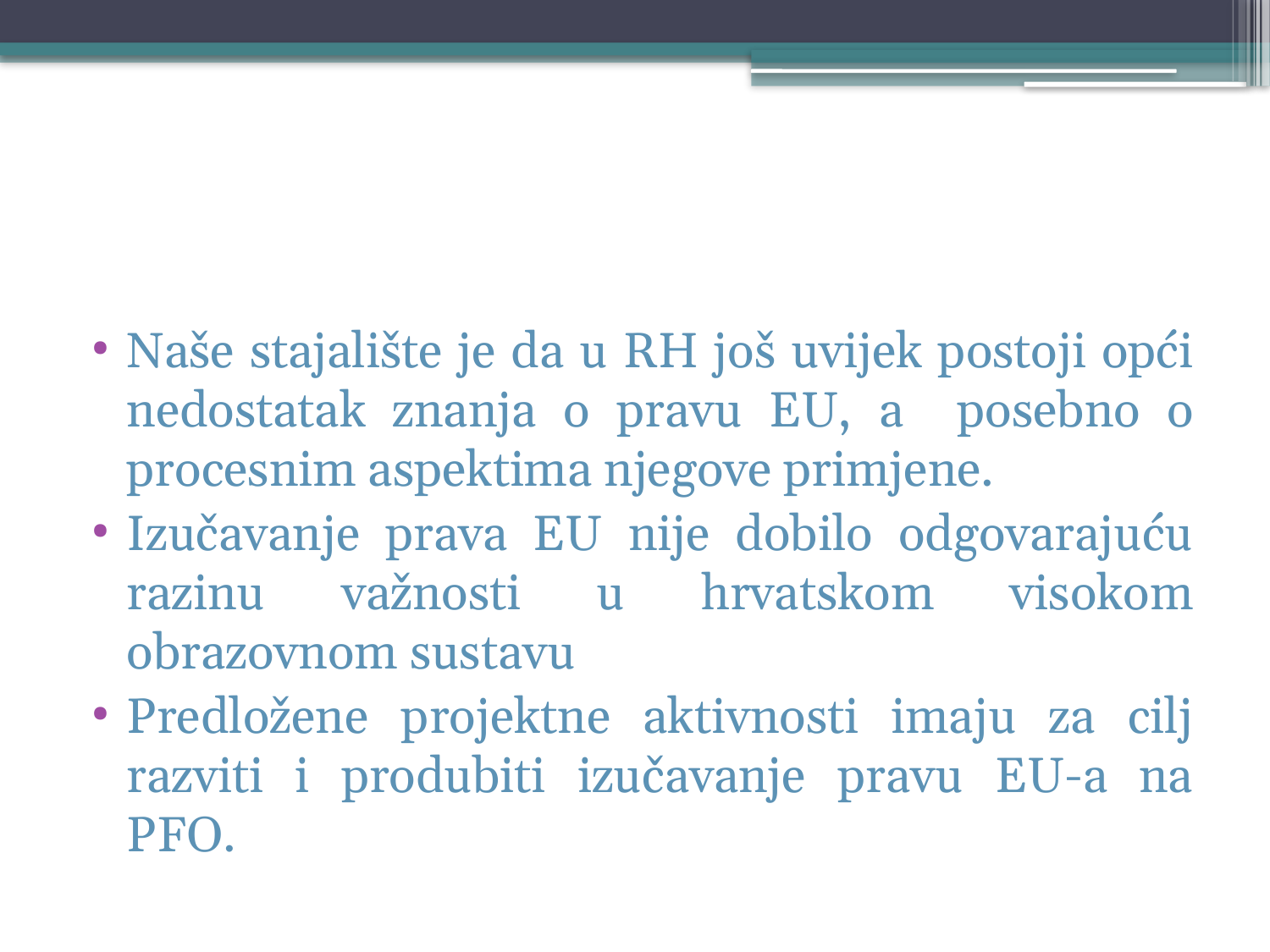

#
Naše stajalište je da u RH još uvijek postoji opći nedostatak znanja o pravu EU, a  posebno o procesnim aspektima njegove primjene.
Izučavanje prava EU nije dobilo odgovarajuću razinu važnosti u hrvatskom visokom obrazovnom sustavu
Predložene projektne aktivnosti imaju za cilj razviti i produbiti izučavanje pravu EU-a na PFO.